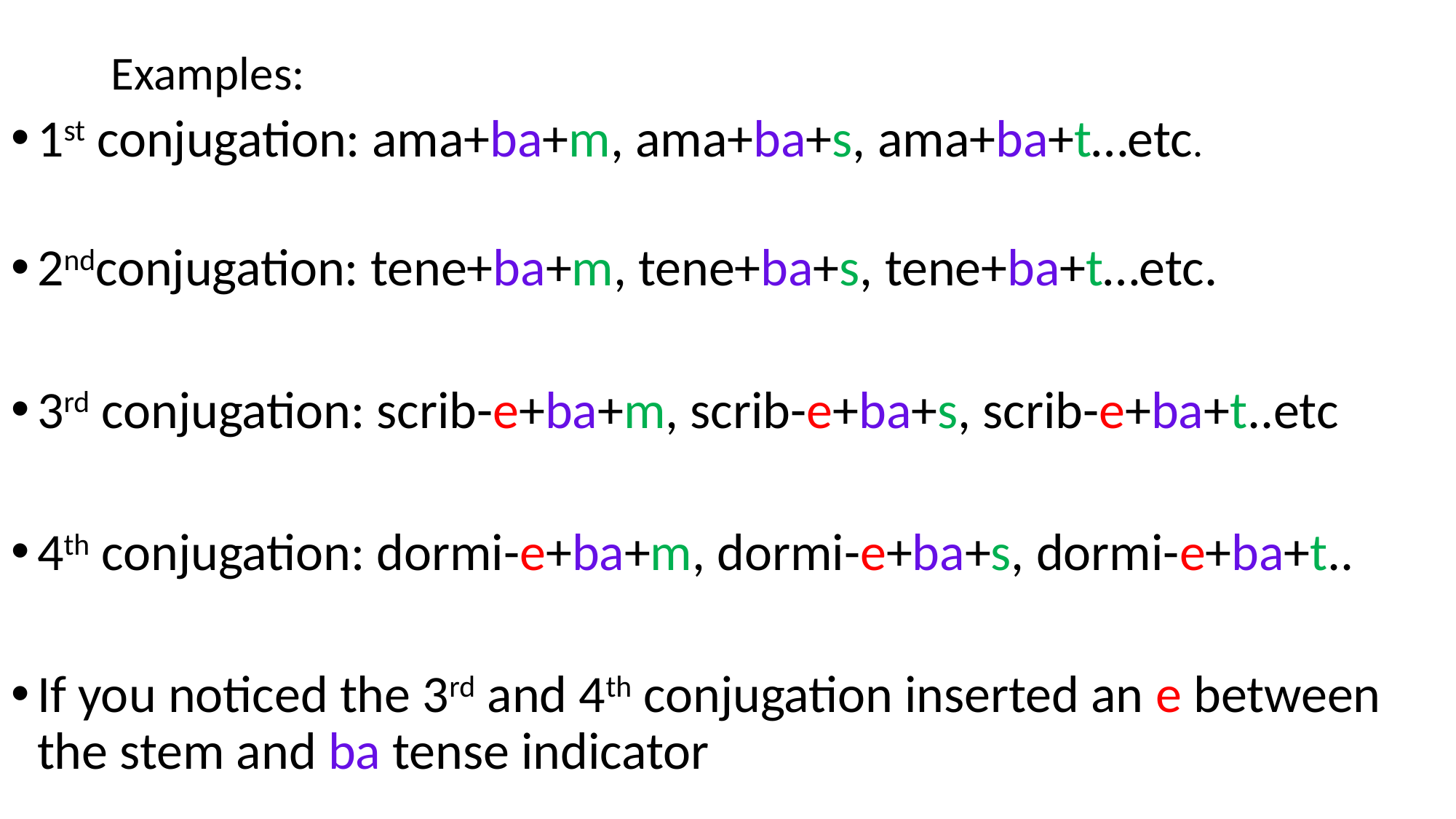

# Examples:
1st conjugation: ama+ba+m, ama+ba+s, ama+ba+t…etc.

2ndconjugation: tene+ba+m, tene+ba+s, tene+ba+t…etc.

3rd conjugation: scrib-e+ba+m, scrib-e+ba+s, scrib-e+ba+t..etc

4th conjugation: dormi-e+ba+m, dormi-e+ba+s, dormi-e+ba+t..

If you noticed the 3rd and 4th conjugation inserted an e between the stem and ba tense indicator